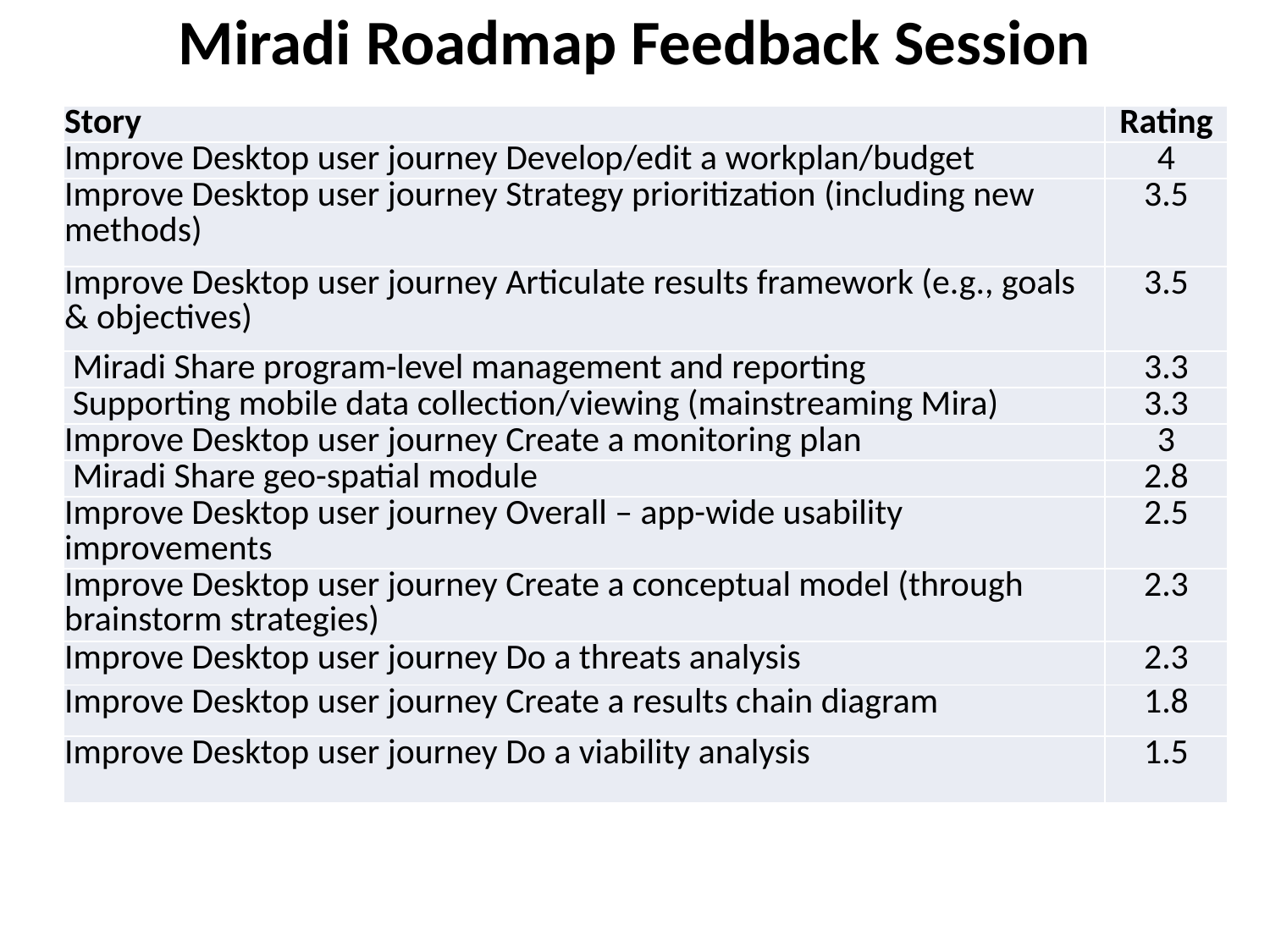

Miradi Roadmap Feedback Session
| Story | Rating |
| --- | --- |
| Improve Desktop user journey Develop/edit a workplan/budget | 4 |
| Improve Desktop user journey Strategy prioritization (including new methods) | 3.5 |
| Improve Desktop user journey Articulate results framework (e.g., goals & objectives) | 3.5 |
| Miradi Share program-level management and reporting | 3.3 |
| Supporting mobile data collection/viewing (mainstreaming Mira) | 3.3 |
| Improve Desktop user journey Create a monitoring plan | 3 |
| Miradi Share geo-spatial module | 2.8 |
| Improve Desktop user journey Overall – app-wide usability improvements | 2.5 |
| Improve Desktop user journey Create a conceptual model (through brainstorm strategies) | 2.3 |
| Improve Desktop user journey Do a threats analysis | 2.3 |
| Improve Desktop user journey Create a results chain diagram | 1.8 |
| Improve Desktop user journey Do a viability analysis | 1.5 |